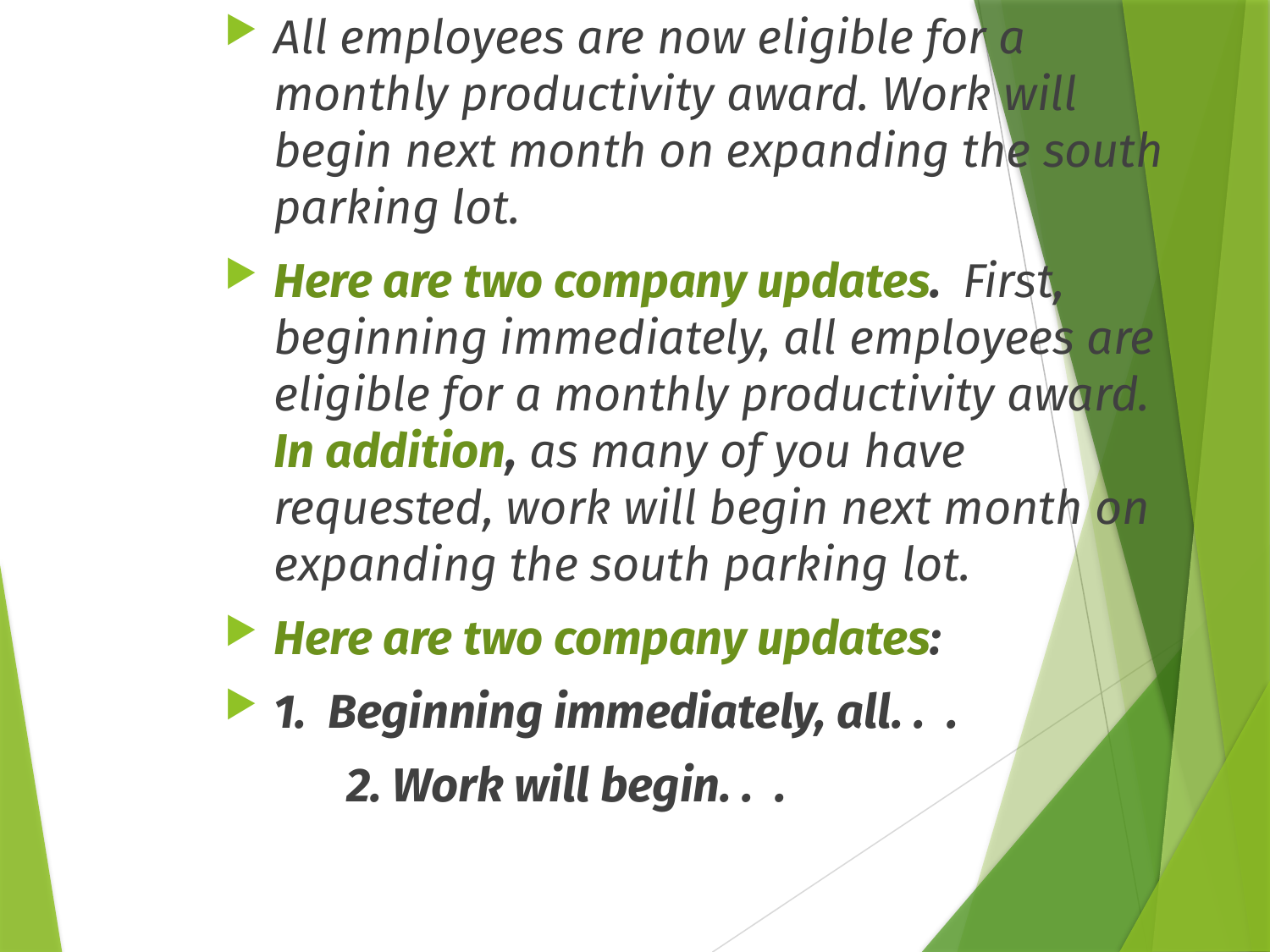

All employees are now eligible for a monthly productivity award. Work will begin next month on expanding the south parking lot.
Here are two company updates.  First, beginning immediately, all employees are eligible for a monthly productivity award.  In addition, as many of you have requested, work will begin next month on expanding the south parking lot.
Here are two company updates:
1.  Beginning immediately, all. .  .
    	2. Work will begin. .  .

#